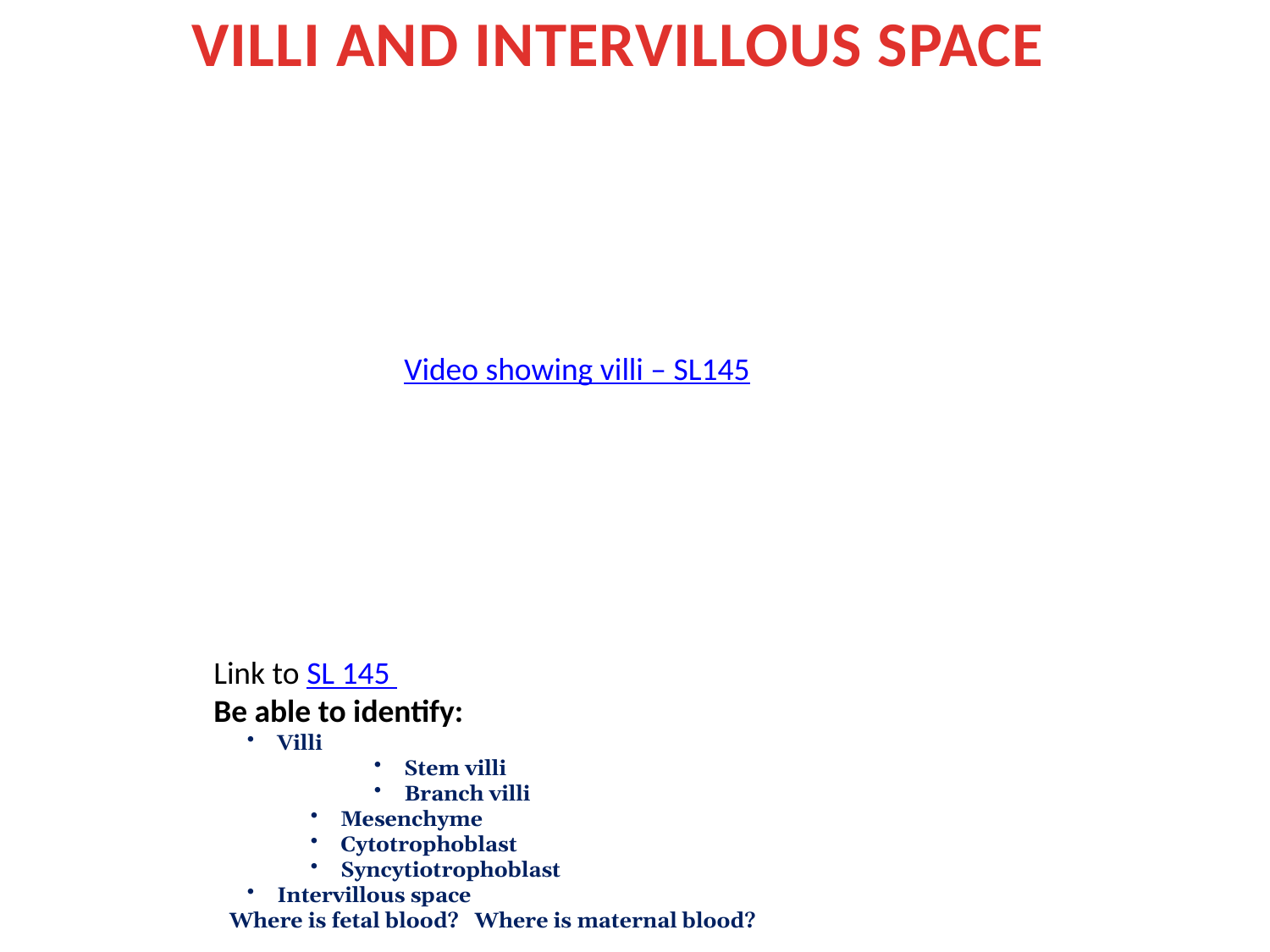

VILLI AND INTERVILLOUS SPACE
Video showing villi – SL145
Link to SL 145
Be able to identify:
Villi
Stem villi
Branch villi
Mesenchyme
Cytotrophoblast
Syncytiotrophoblast
Intervillous space
Where is fetal blood?   Where is maternal blood?